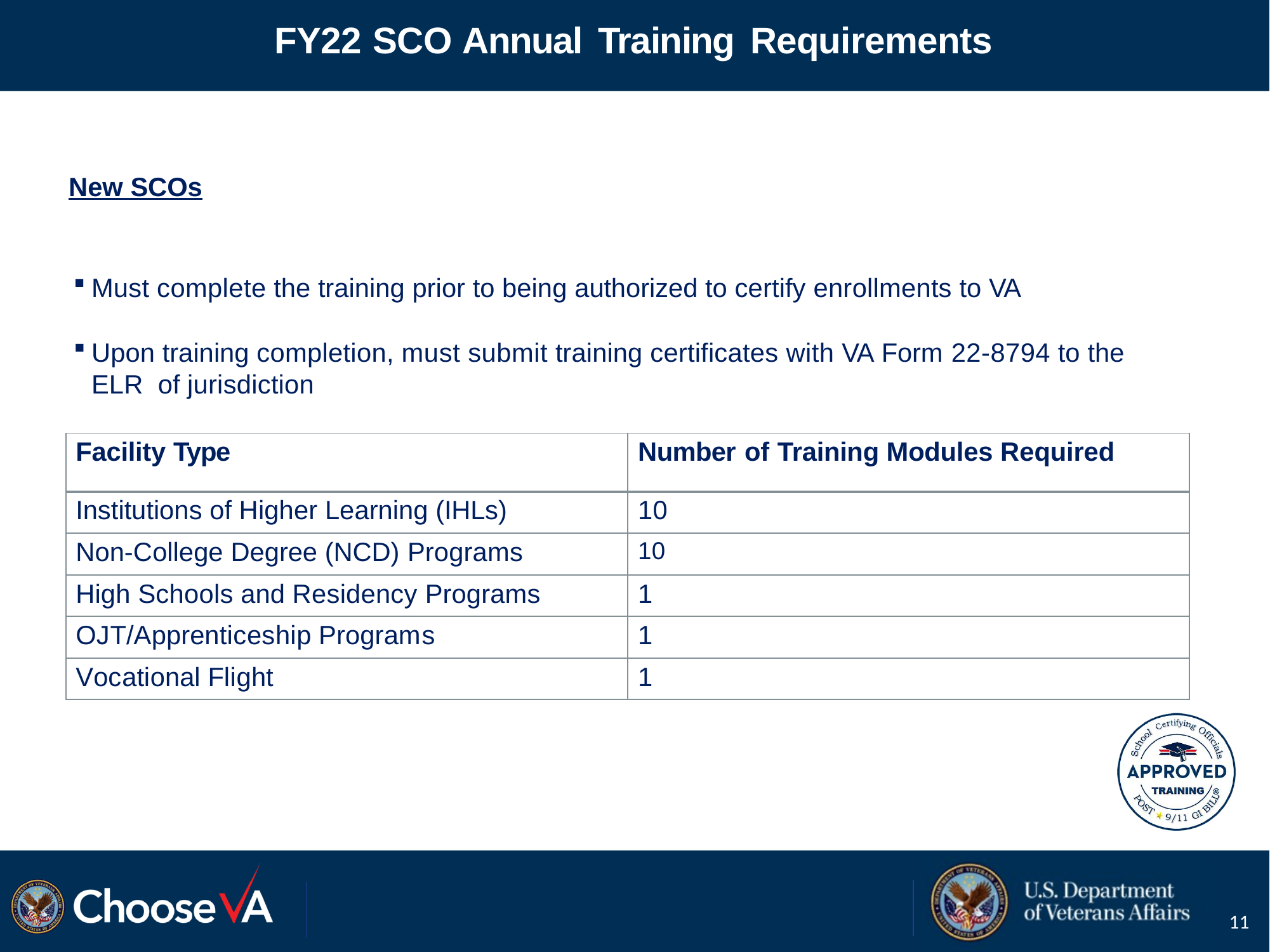

# FY22 SCO Annual Training Requirements
New SCOs

Must complete the training prior to being authorized to certify enrollments to VA

Upon training completion, must submit training certificates with VA Form 22-8794 to the ELR  of jurisdiction
| Facility Type | Number of Training Modules Required |
| --- | --- |
| Institutions of Higher Learning (IHLs) | 10 |
| Non-College Degree (NCD) Programs | 10 |
| High Schools and Residency Programs | 1 |
| OJT/Apprenticeship Programs | 1 |
| Vocational Flight | 1 |
11